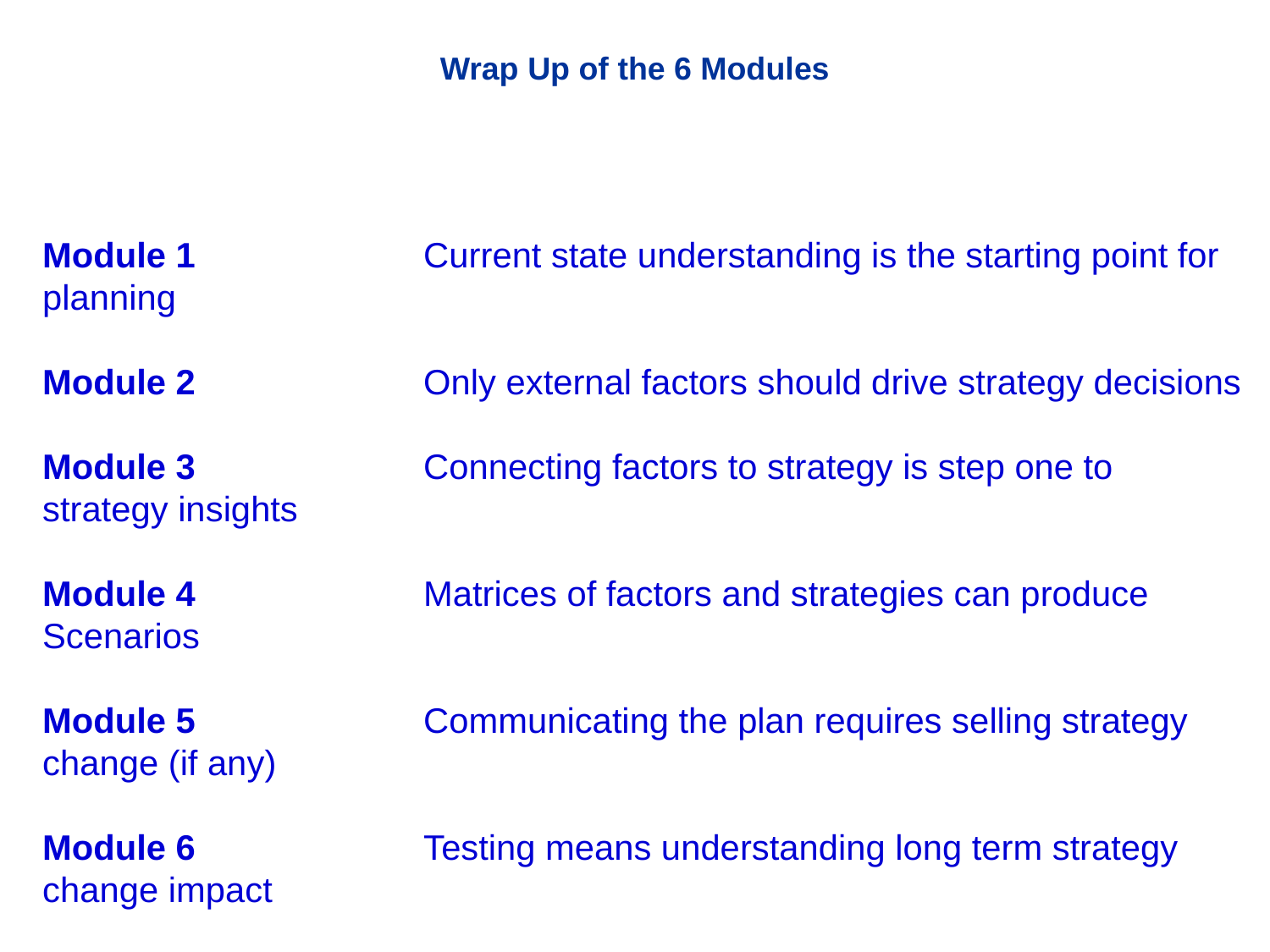

# Wrap Up of the 6 Modules
Module 1		Current state understanding is the starting point for planning

Module 2		Only external factors should drive strategy decisions

Module 3		Connecting factors to strategy is step one to strategy insights

Module 4		Matrices of factors and strategies can produce Scenarios

Module 5		Communicating the plan requires selling strategy change (if any)

Module 6		Testing means understanding long term strategy change impact